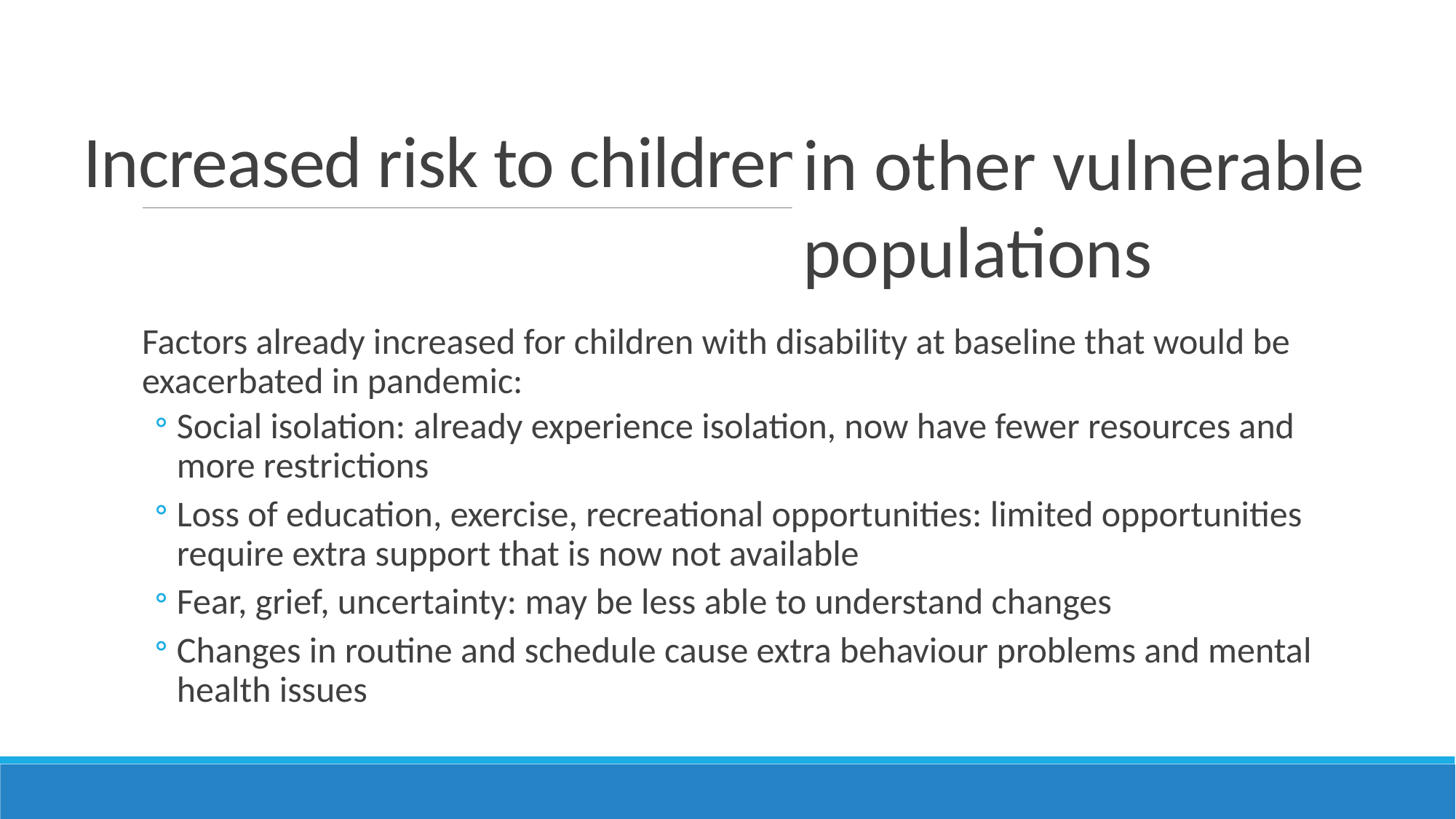

# Increased risk to children with disability
in other vulnerable populations
chronic disease
Factors already increased for children with disability at baseline that would be exacerbated in pandemic:
Social isolation: already experience isolation, now have fewer resources and more restrictions
Loss of education, exercise, recreational opportunities: limited opportunities require extra support that is now not available
Fear, grief, uncertainty: may be less able to understand changes
Changes in routine and schedule cause extra behaviour problems and mental health issues